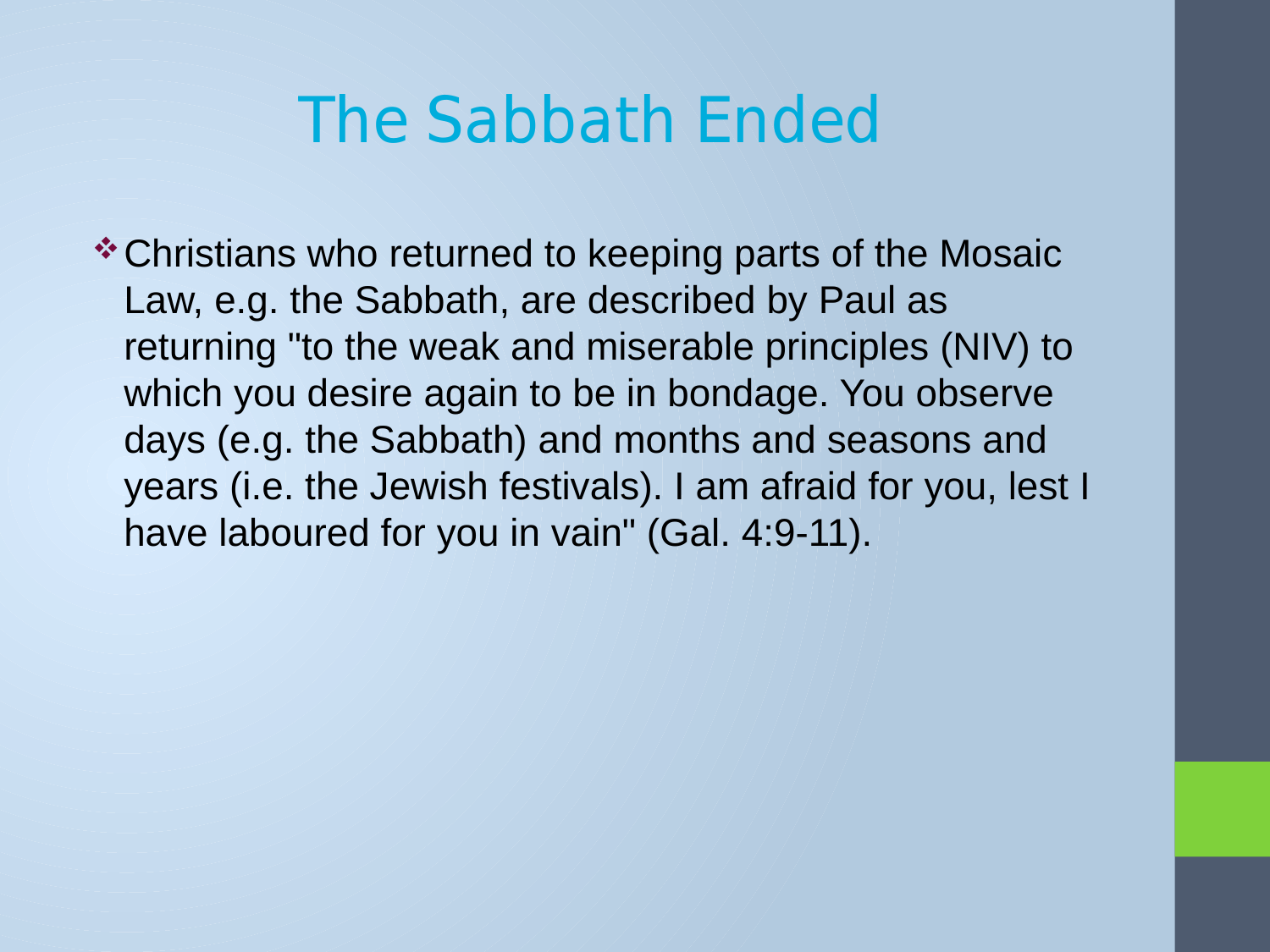

# The Sabbath Ended
Christians who returned to keeping parts of the Mosaic Law, e.g. the Sabbath, are described by Paul as returning "to the weak and miserable principles (NIV) to which you desire again to be in bondage. You observe days (e.g. the Sabbath) and months and seasons and years (i.e. the Jewish festivals). I am afraid for you, lest I have laboured for you in vain" (Gal. 4:9-11).